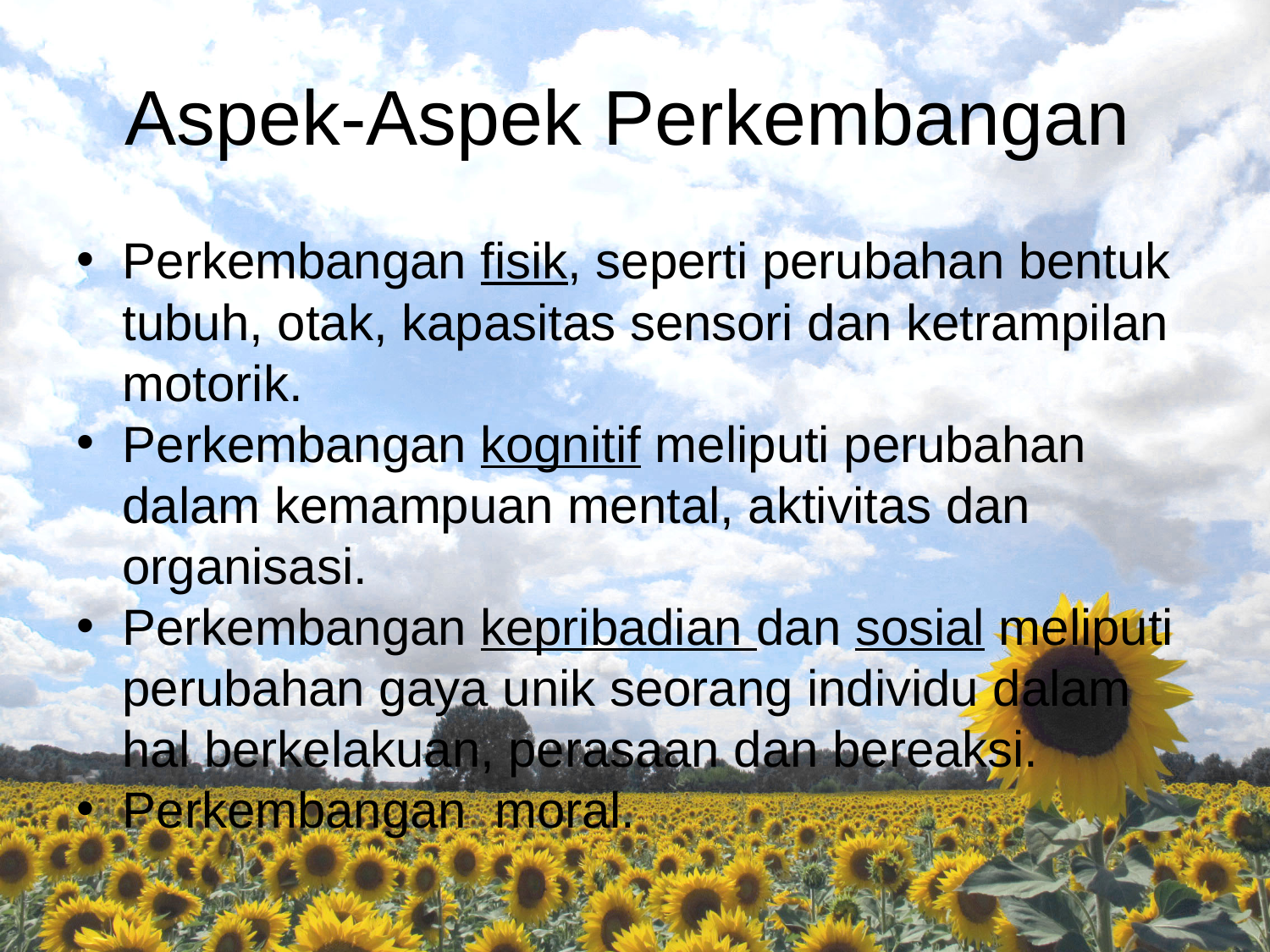

# Aspek-Aspek Perkembangan
Perkembangan fisik, seperti perubahan bentuk tubuh, otak, kapasitas sensori dan ketrampilan motorik.
Perkembangan kognitif meliputi perubahan dalam kemampuan mental, aktivitas dan organisasi.
Perkembangan kepribadian dan sosial meliputi perubahan gaya unik seorang individu dalam hal berkelakuan, perasaan dan bereaksi.
Perkembangan  moral.